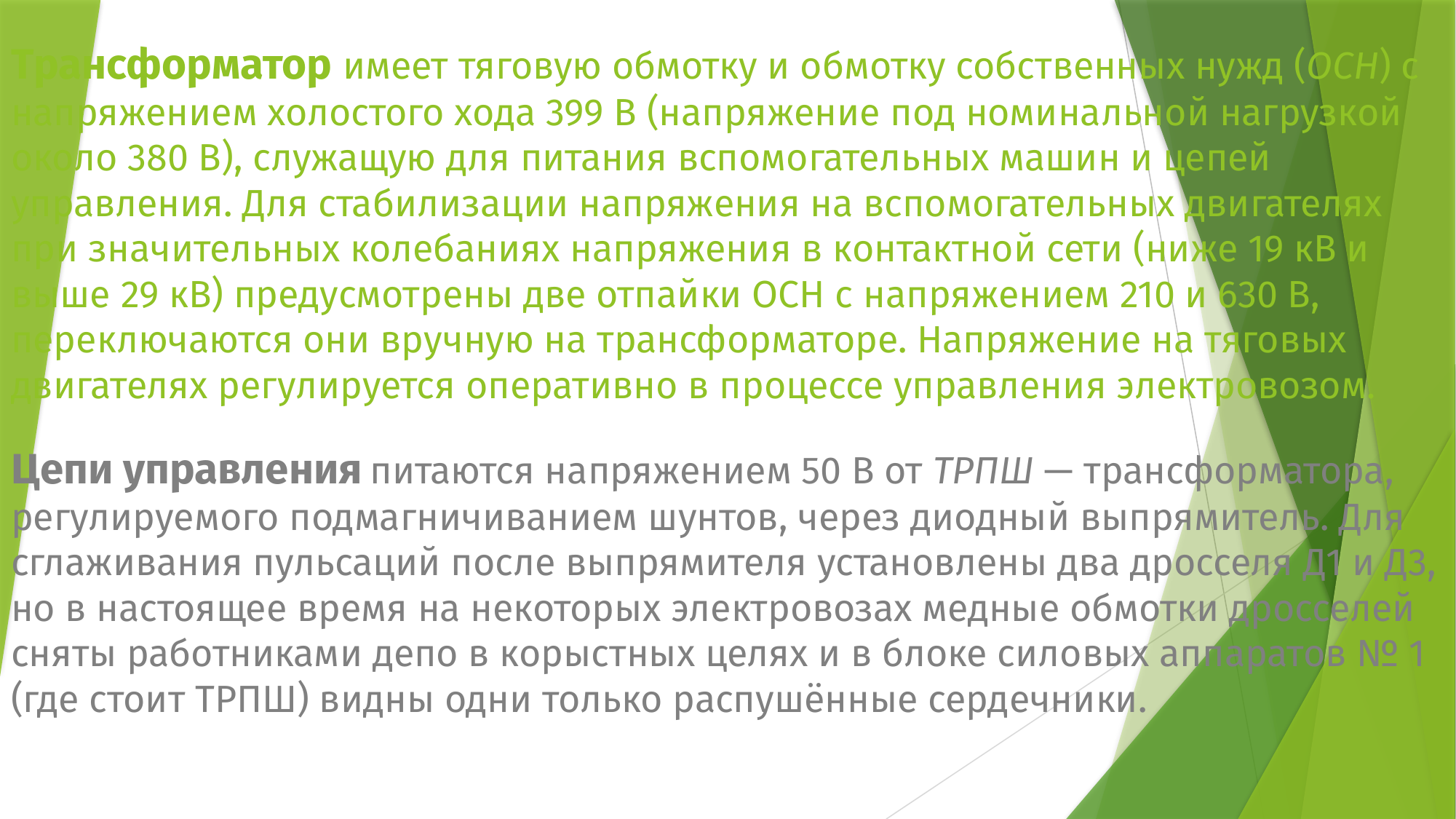

# Трансформатор имеет тяговую обмотку и обмотку собственных нужд (ОСН) с напряжением холостого хода 399 В (напряжение под номинальной нагрузкой около 380 В), служащую для питания вспомогательных машин и цепей управления. Для стабилизации напряжения на вспомогательных двигателях при значительных колебаниях напряжения в контактной сети (ниже 19 кВ и выше 29 кВ) предусмотрены две отпайки ОСН с напряжением 210 и 630 В, переключаются они вручную на трансформаторе. Напряжение на тяговых двигателях регулируется оперативно в процессе управления электровозом.
Цепи управления питаются напряжением 50 В от ТРПШ — трансформатора, регулируемого подмагничиванием шунтов, через диодный выпрямитель. Для сглаживания пульсаций после выпрямителя установлены два дросселя Д1 и Д3, но в настоящее время на некоторых электровозах медные обмотки дросселей сняты работниками депо в корыстных целях и в блоке силовых аппаратов № 1 (где стоит ТРПШ) видны одни только распушённые сердечники.